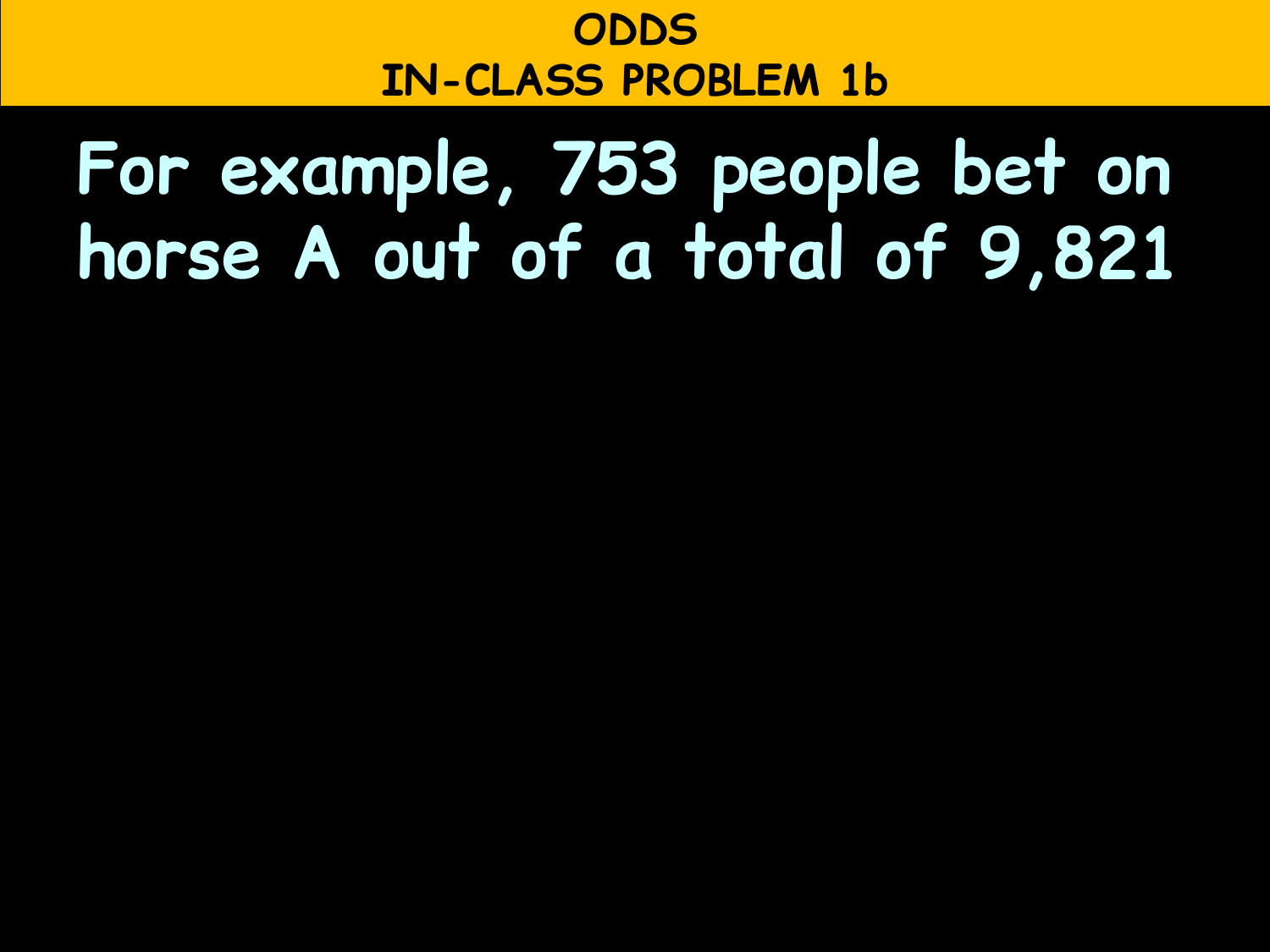

ODDS
IN-CLASS PROBLEM 1b
For example, 753 people bet on horse A out of a total of 9,821